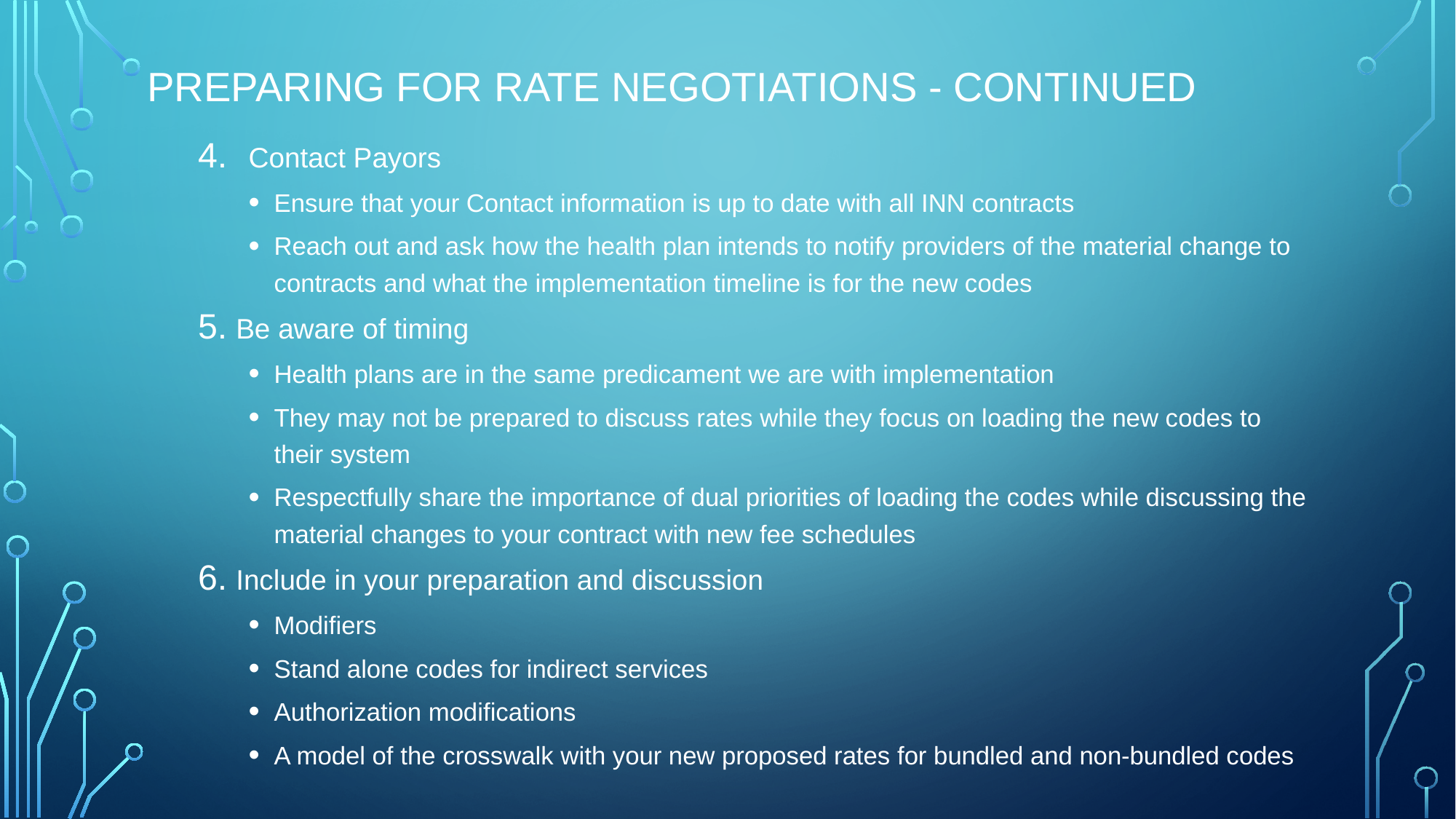

# Preparing for rate negotiations - continued
Contact Payors
Ensure that your Contact information is up to date with all INN contracts
Reach out and ask how the health plan intends to notify providers of the material change to contracts and what the implementation timeline is for the new codes
Be aware of timing
Health plans are in the same predicament we are with implementation
They may not be prepared to discuss rates while they focus on loading the new codes to their system
Respectfully share the importance of dual priorities of loading the codes while discussing the material changes to your contract with new fee schedules
Include in your preparation and discussion
Modifiers
Stand alone codes for indirect services
Authorization modifications
A model of the crosswalk with your new proposed rates for bundled and non-bundled codes